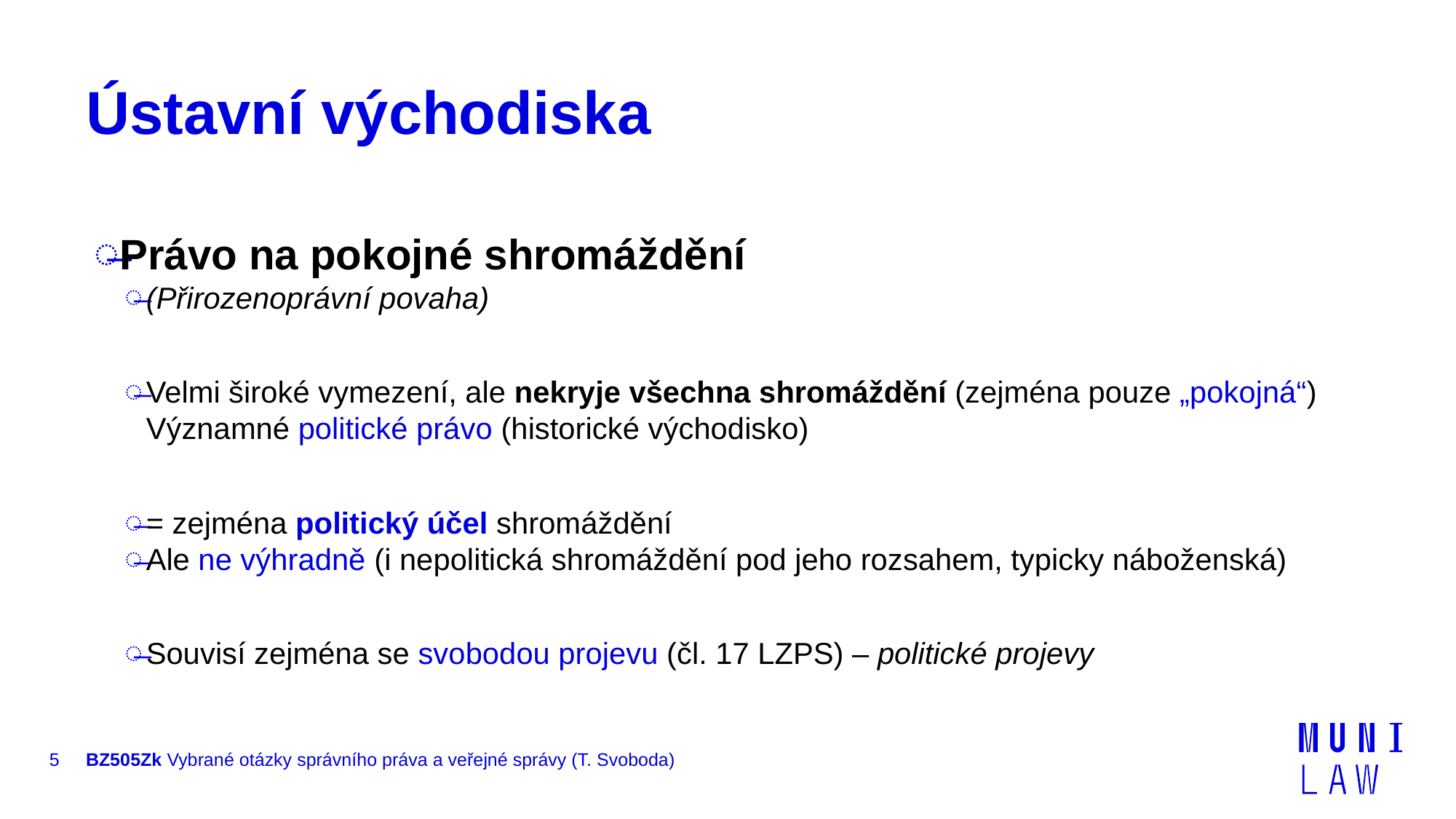

# Ústavní východiska
Právo na pokojné shromáždění
(Přirozenoprávní povaha)

Velmi široké vymezení, ale nekryje všechna shromáždění (zejména pouze „pokojná“) Významné politické právo (historické východisko)

= zejména politický účel shromáždění
Ale ne výhradně (i nepolitická shromáždění pod jeho rozsahem, typicky náboženská)

Souvisí zejména se svobodou projevu (čl. 17 LZPS) – politické projevy
5
BZ505Zk Vybrané otázky správního práva a veřejné správy (T. Svoboda)